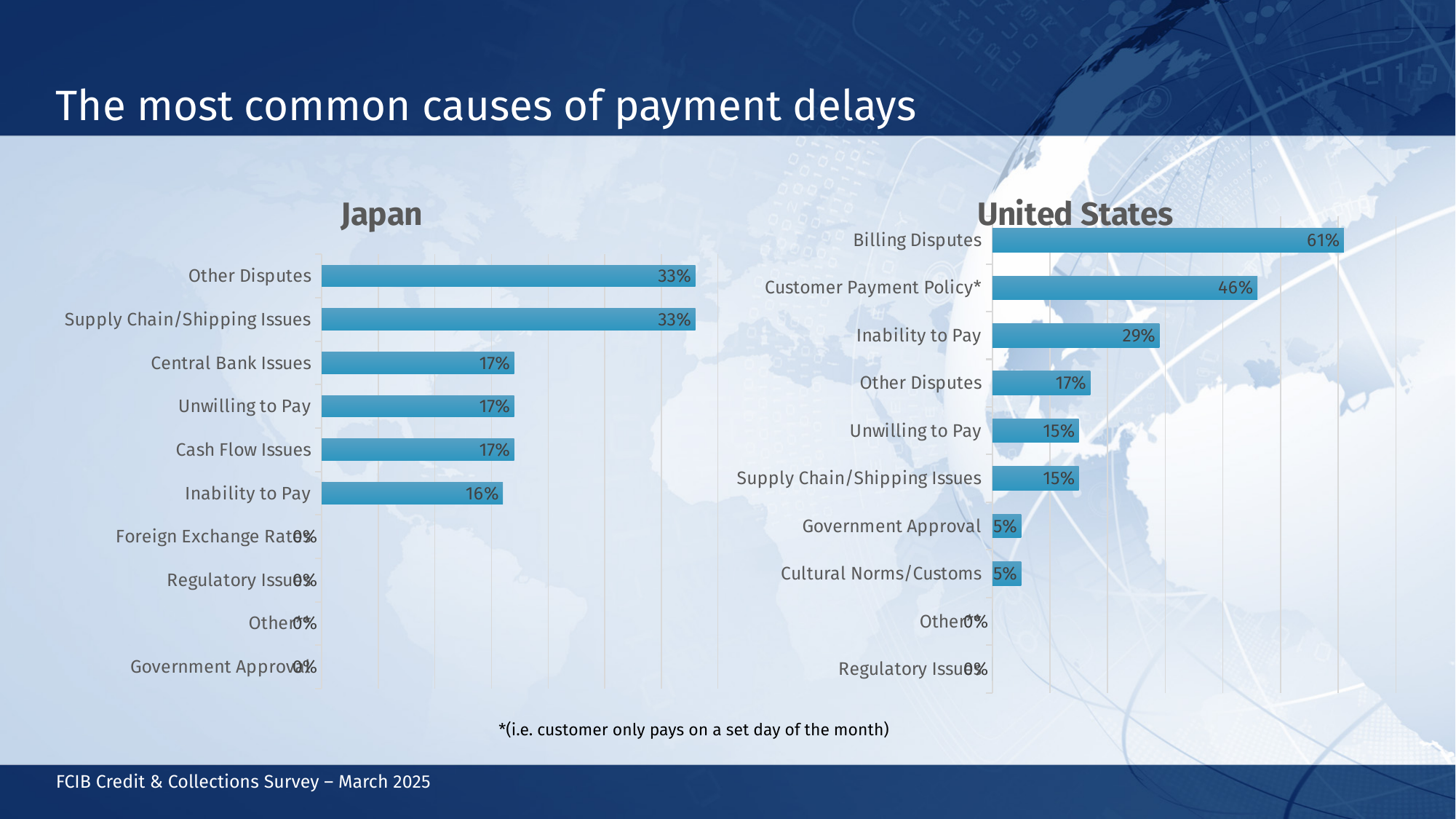

# The most common causes of payment delays

### Chart: United States

| Category | Country two |
|---|---|
| Regulatory Issues | 0.0 |
| Other** | 0.0 |
| Cultural Norms/Customs | 0.05 |
| Government Approval | 0.05 |
| Supply Chain/Shipping Issues | 0.15 |
| Unwilling to Pay | 0.15 |
| Other Disputes | 0.17 |
| Inability to Pay | 0.29 |
| Customer Payment Policy* | 0.46 |
| Billing Disputes | 0.61 |

### Chart: Japan

| Category | Country One |
|---|---|
| Government Approval | 0.0 |
| Other** | 0.0 |
| Regulatory Issues | 0.0 |
| Foreign Exchange Rates | 0.0 |
| Inability to Pay | 0.16 |
| Cash Flow Issues | 0.17 |
| Unwilling to Pay | 0.17 |
| Central Bank Issues | 0.17 |
| Supply Chain/Shipping Issues | 0.33 |
| Other Disputes | 0.33 |
*(i.e. customer only pays on a set day of the month)
FCIB Credit & Collections Survey – March 2025